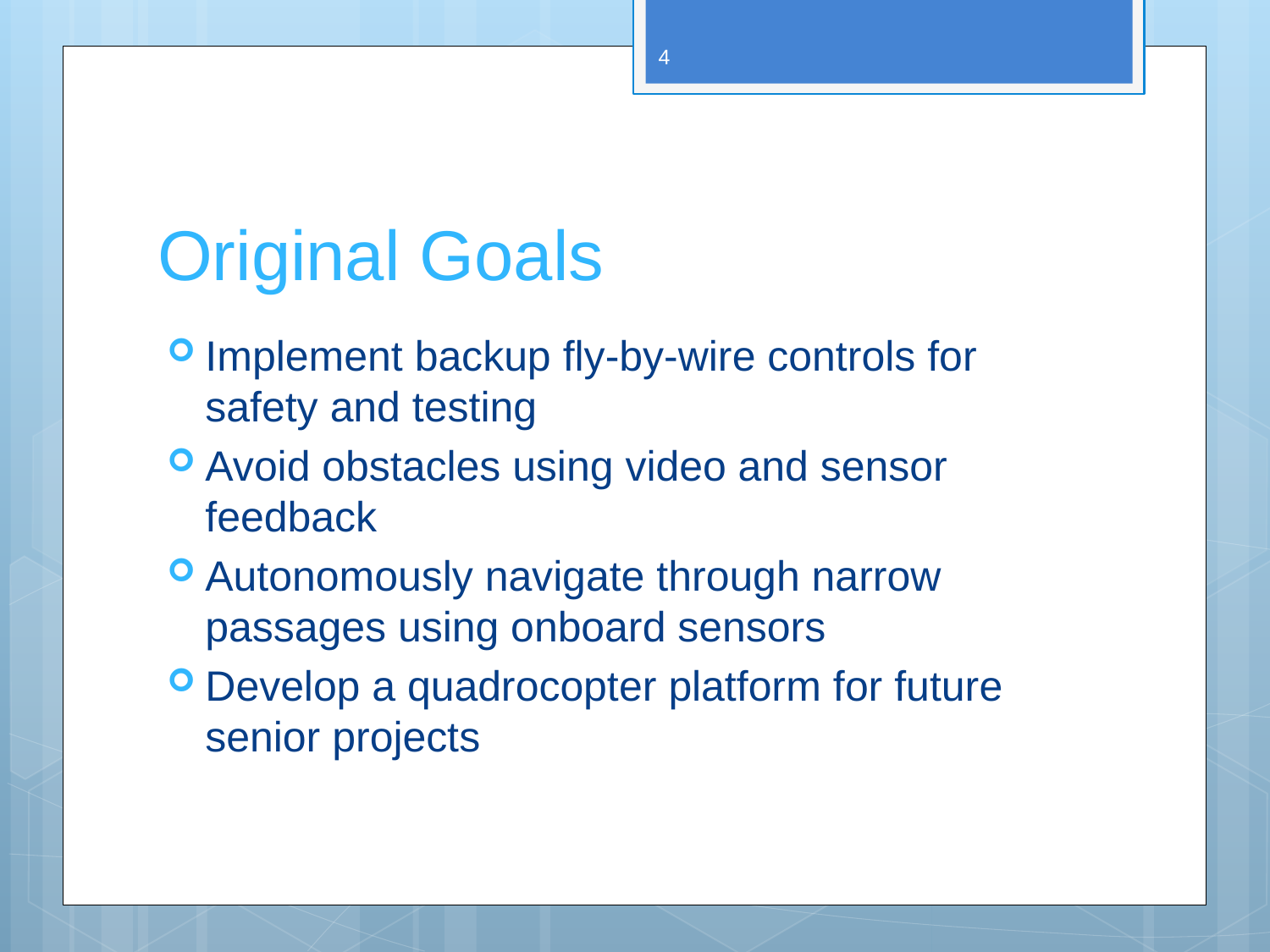

4
# Original Goals
Implement backup fly-by-wire controls for safety and testing
Avoid obstacles using video and sensor feedback
Autonomously navigate through narrow passages using onboard sensors
Develop a quadrocopter platform for future senior projects